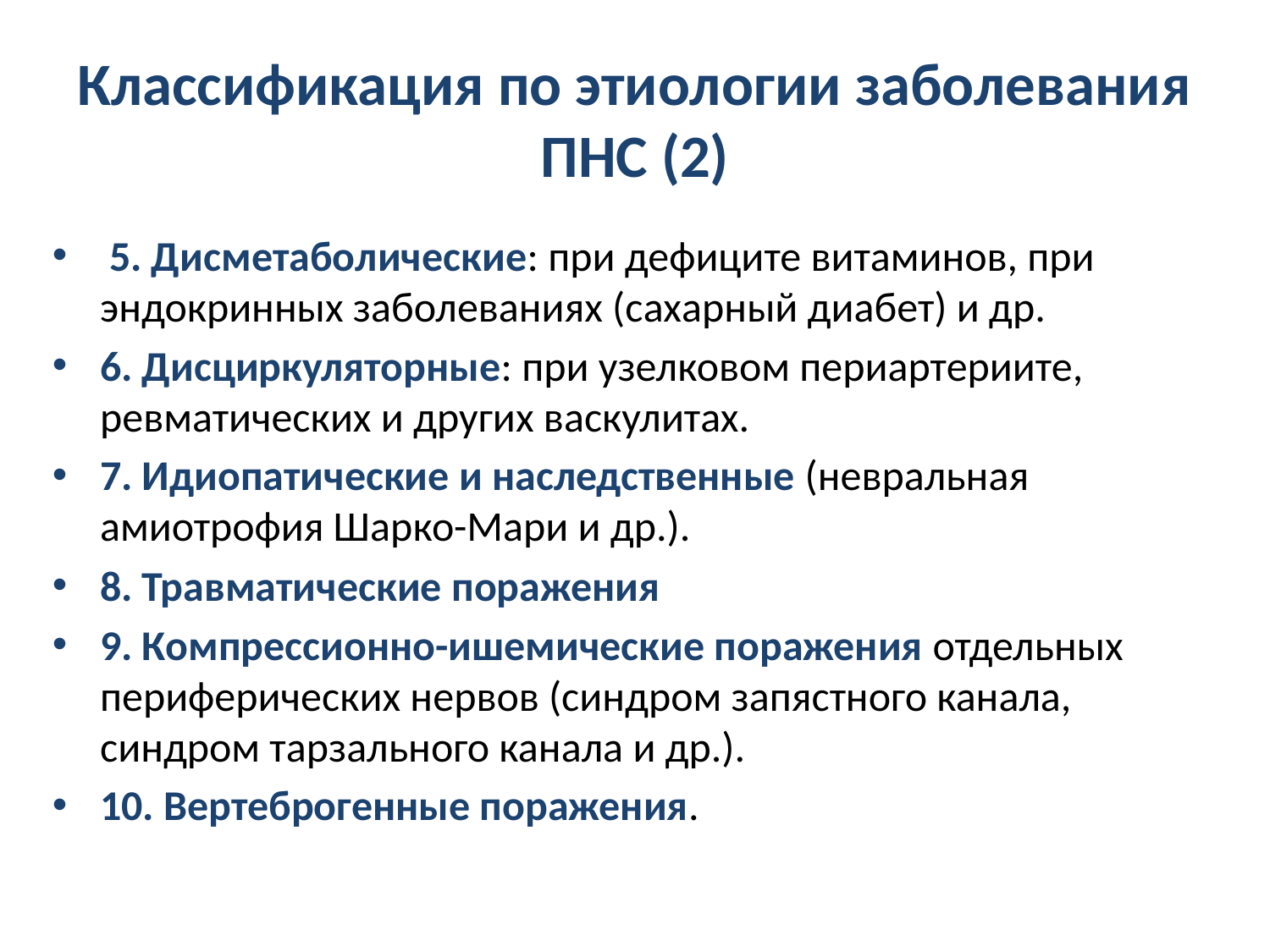

# Классификация по этиологии заболевания ПНС (2)
 5. Дисметаболические: при дефиците витаминов, при эндокринных заболеваниях (сахарный диабет) и др.
6. Дисциркуляторные: при узелковом периартериите, ревматических и других васкулитах.
7. Идиопатические и наследственные (невральная амиотрофия Шарко-Мари и др.).
8. Травматические поражения
9. Компрессионно-ишемические поражения отдельных периферических нервов (синдром запястного канала, синдром тарзального канала и др.).
10. Вертеброгенные поражения.